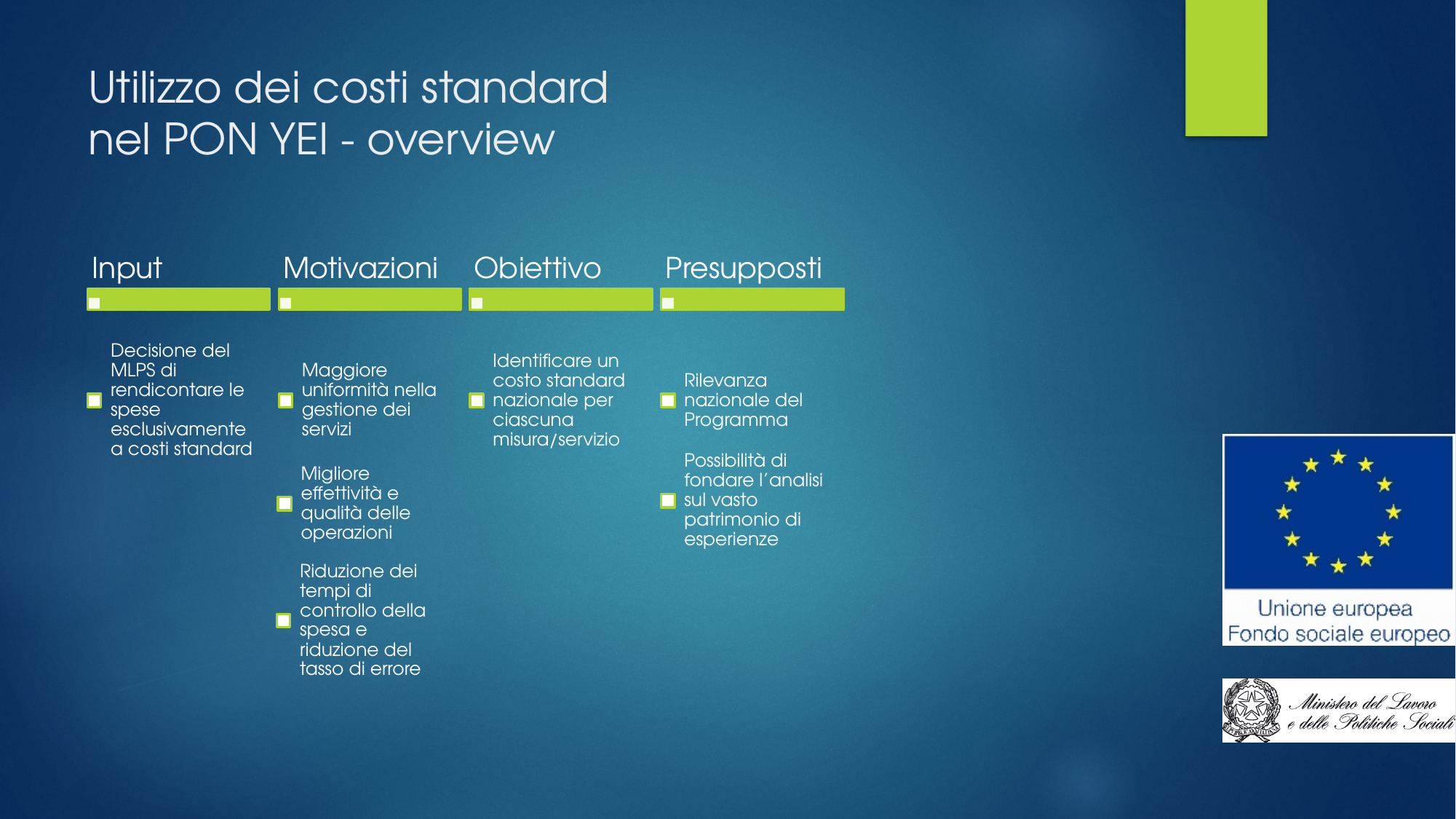

# Utilizzo dei costi standard nel PON YEI - overview
Input
Decisione del MLPS di rendicontare le spese esclusivamente a costi standard
Motivazioni
Maggiore uniformità nella gestione dei servizi
Migliore effettività e qualità delle operazioni
Riduzione dei tempi di controllo della spesa e riduzione del tasso di errore
Obiettivo
Identificare un costo standard nazionale per ciascuna misura/servizio
Presupposti
Rilevanza nazionale del Programma
Possibilità di fondare l’analisi sul vasto patrimonio di esperienze